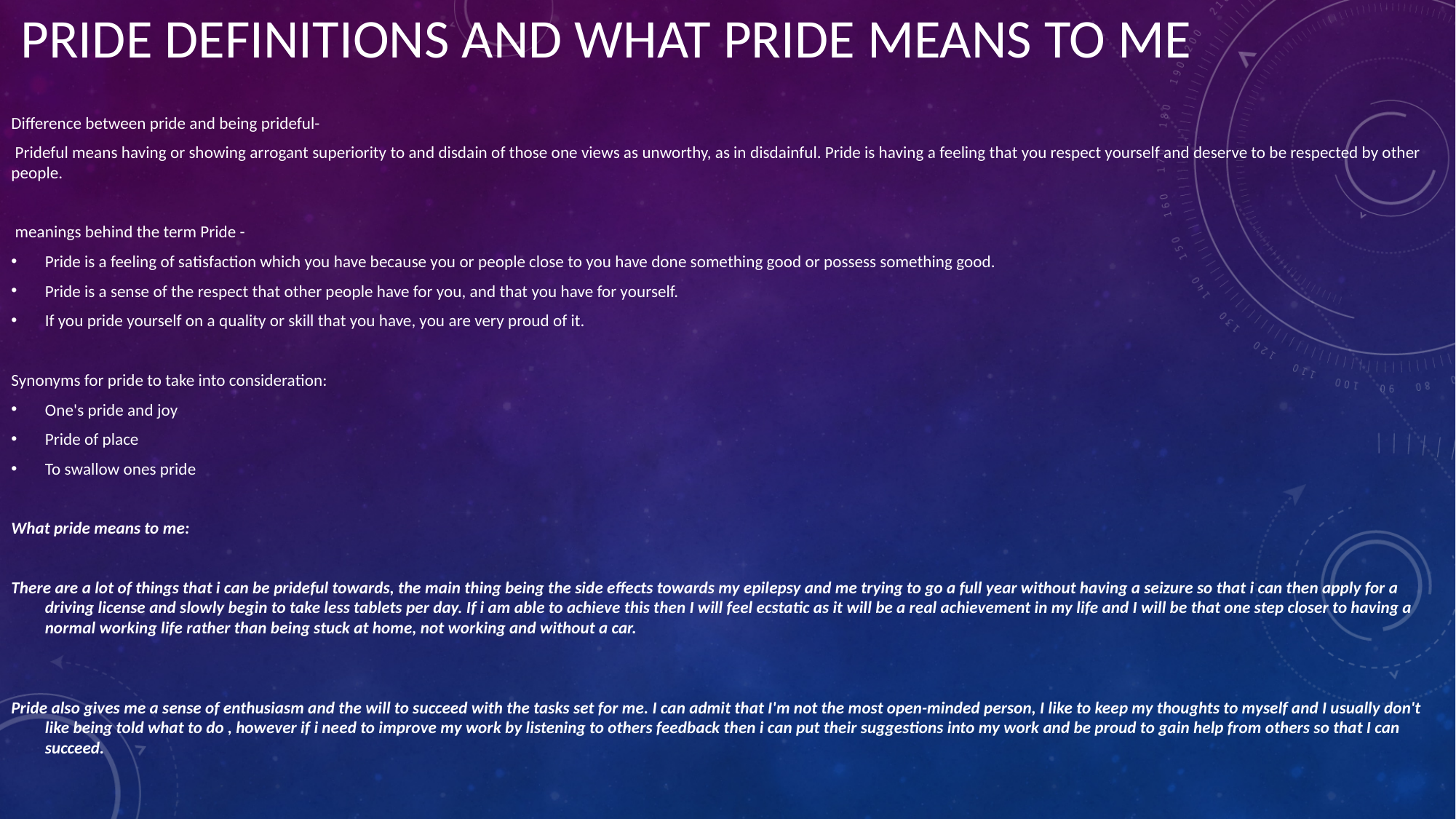

# Pride definitions and what pride means to me
Difference between pride and being prideful-
 Prideful means having or showing arrogant superiority to and disdain of those one views as unworthy, as in disdainful. Pride is having a feeling that you respect yourself and deserve to be respected by other people.

 meanings behind the term Pride -
Pride is a feeling of satisfaction which you have because you or people close to you have done something good or possess something good.
Pride is a sense of the respect that other people have for you, and that you have for yourself.
If you pride yourself on a quality or skill that you have, you are very proud of it.

Synonyms for pride to take into consideration:
One's pride and joy
Pride of place
To swallow ones pride

What pride means to me:

There are a lot of things that i can be prideful towards, the main thing being the side effects towards my epilepsy and me trying to go a full year without having a seizure so that i can then apply for a driving license and slowly begin to take less tablets per day. If i am able to achieve this then I will feel ecstatic as it will be a real achievement in my life and I will be that one step closer to having a normal working life rather than being stuck at home, not working and without a car.

Pride also gives me a sense of enthusiasm and the will to succeed with the tasks set for me. I can admit that I'm not the most open-minded person, I like to keep my thoughts to myself and I usually don't like being told what to do , however if i need to improve my work by listening to others feedback then i can put their suggestions into my work and be proud to gain help from others so that I can succeed.